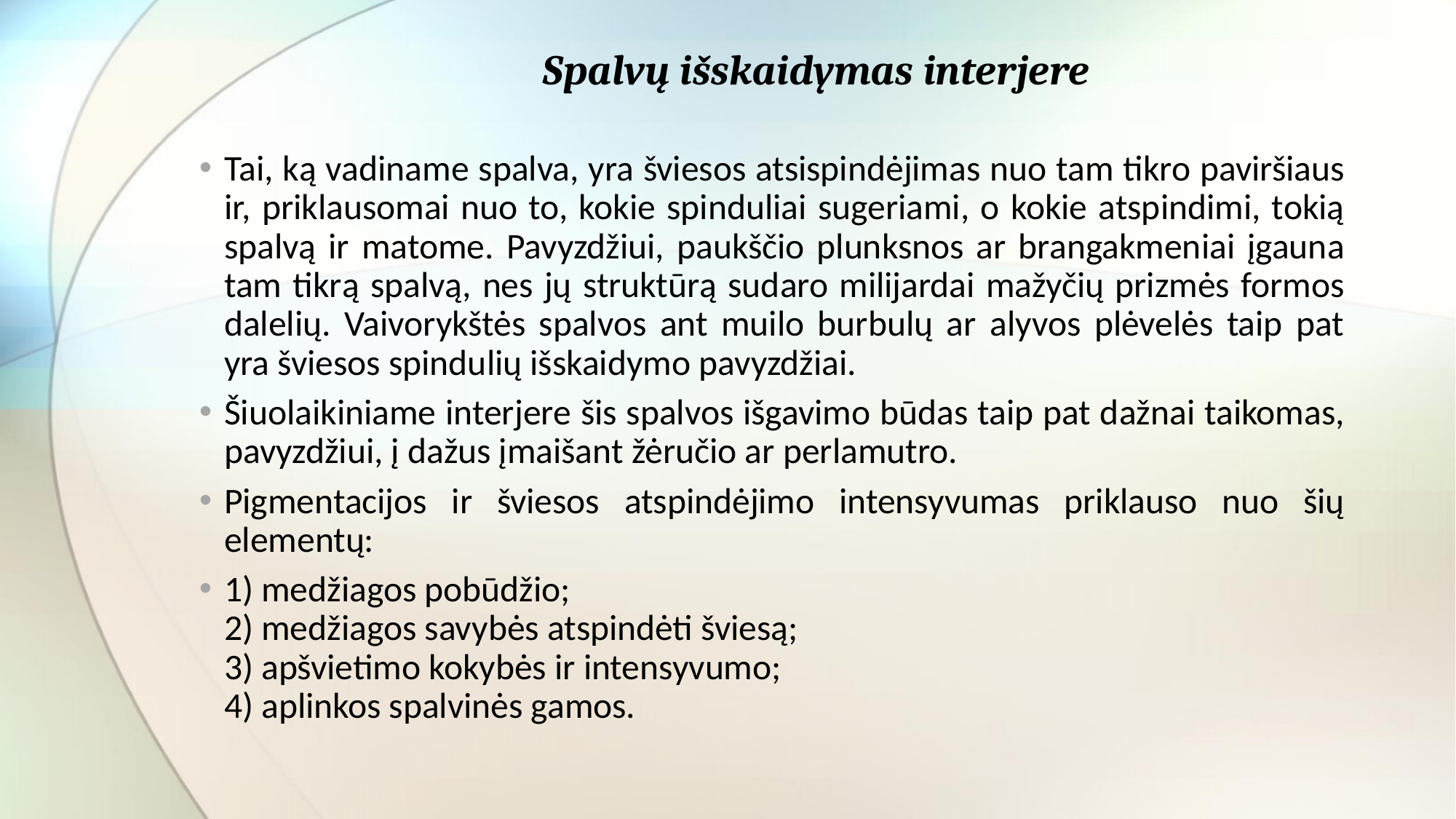

# Spalvų išskaidymas interjere
Tai, ką vadiname spalva, yra šviesos atsispindėjimas nuo tam tikro paviršiaus ir, priklausomai nuo to, kokie spinduliai sugeriami, o kokie atspindimi, tokią spalvą ir matome. Pavyzdžiui, paukščio plunksnos ar brangakmeniai įgauna tam tikrą spalvą, nes jų struktūrą sudaro milijardai mažyčių prizmės formos dalelių. Vaivorykštės spalvos ant muilo burbulų ar alyvos plėvelės taip pat yra šviesos spindulių išskaidymo pavyzdžiai.
Šiuolaikiniame interjere šis spalvos išgavimo būdas taip pat dažnai taikomas, pavyzdžiui, į dažus įmaišant žėručio ar perlamutro.
Pigmentacijos ir šviesos atspindėjimo intensyvumas priklauso nuo šių elementų:
1) medžiagos pobūdžio;
2) medžiagos savybės atspindėti šviesą;
3) apšvietimo kokybės ir intensyvumo;
4) aplinkos spalvinės gamos.